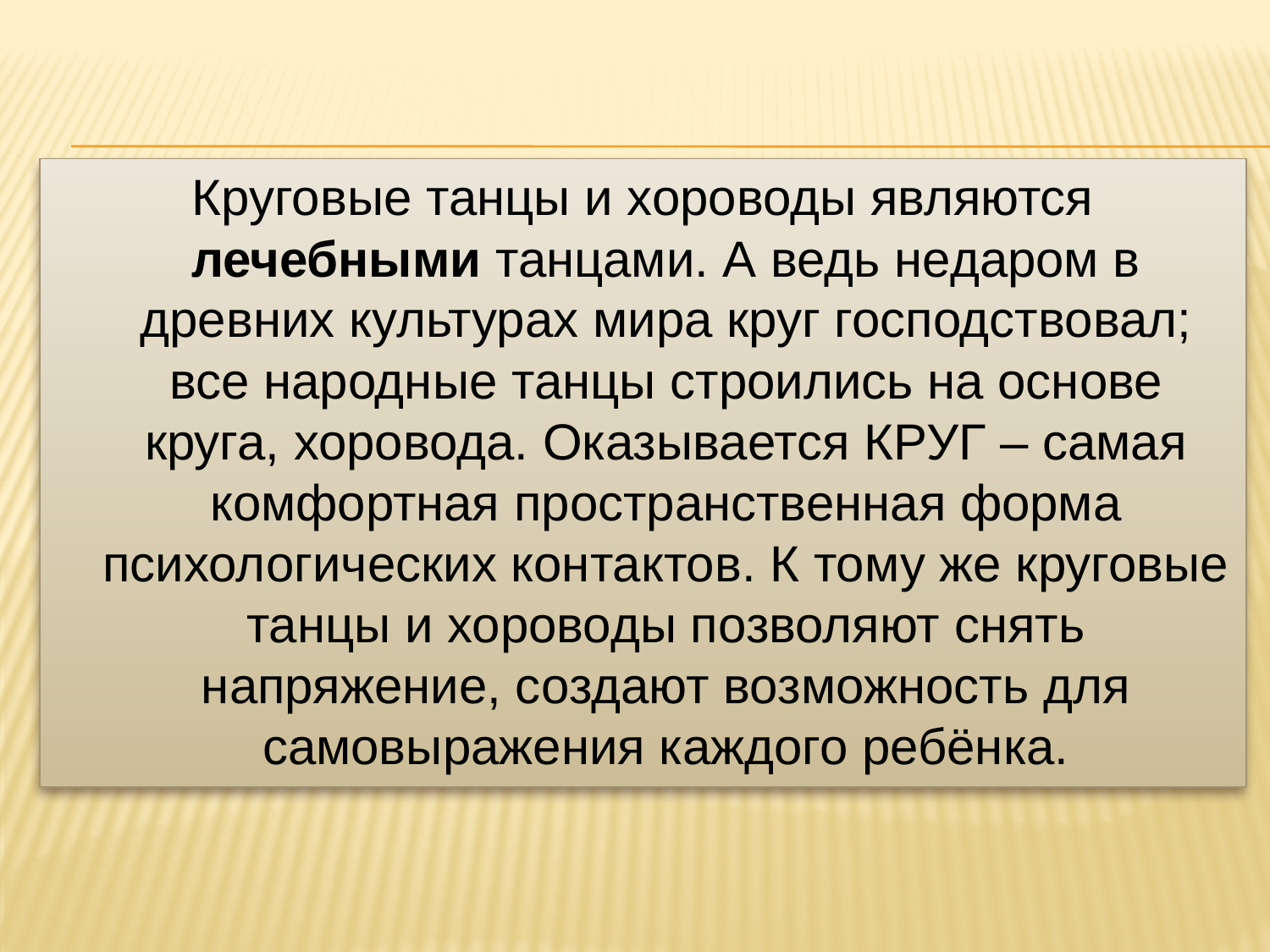

Круговые танцы и хороводы являются лечебными танцами. А ведь недаром в древних культурах мира круг господствовал; все народные танцы строились на основе круга, хоровода. Оказывается КРУГ – самая комфортная пространственная форма психологических контактов. К тому же круговые танцы и хороводы позволяют снять напряжение, создают возможность для самовыражения каждого ребёнка.